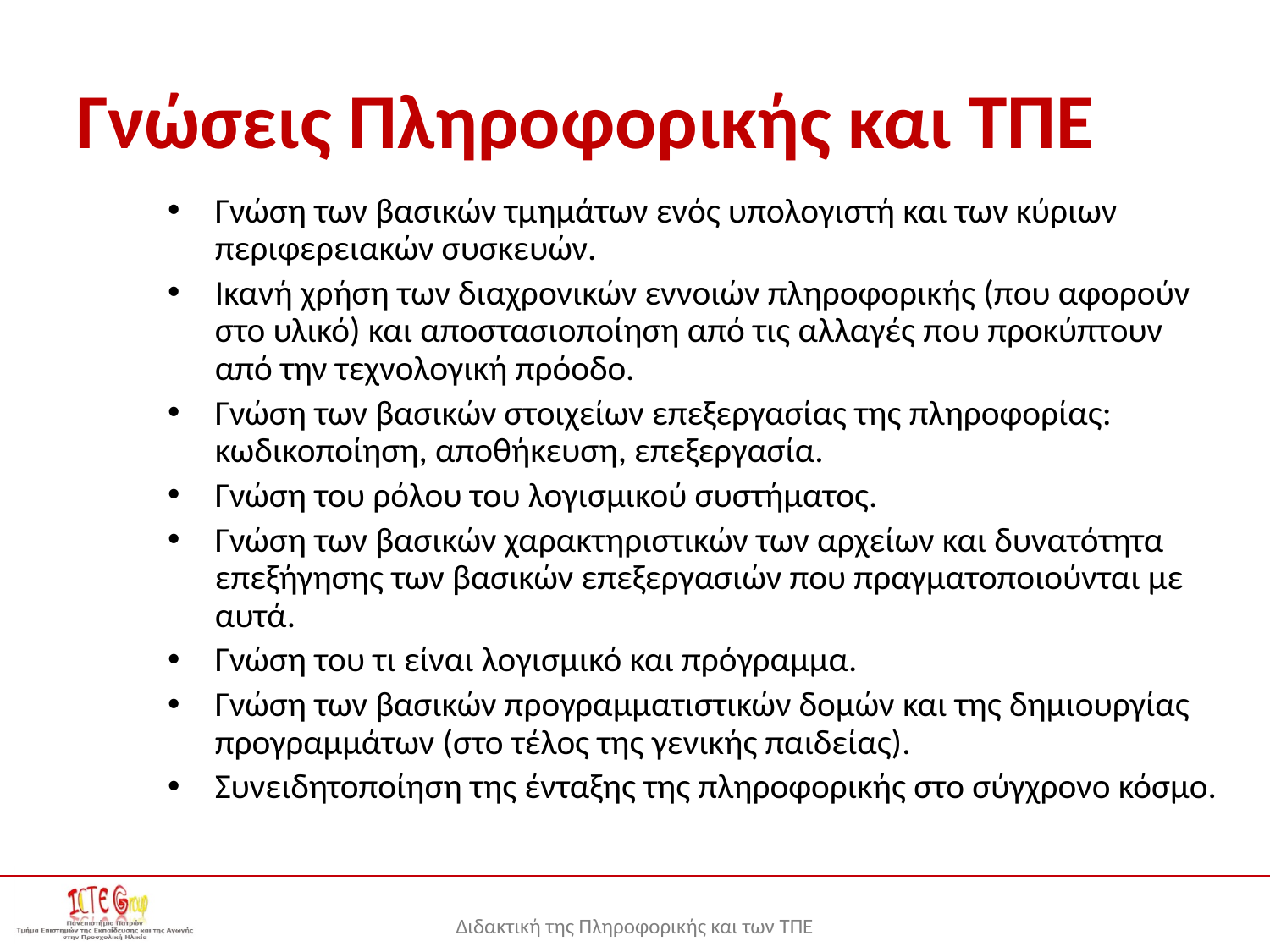

# Γνώσεις Πληροφορικής και ΤΠΕ
Γνώση των βασικών τμημάτων ενός υπολογιστή και των κύριων περιφερειακών συσκευών.
Ικανή χρήση των διαχρονικών εννοιών πληροφορικής (που αφορούν στο υλικό) και αποστασιοποίηση από τις αλλαγές που προκύπτουν από την τεχνολογική πρόοδο.
Γνώση των βασικών στοιχείων επεξεργασίας της πληροφορίας: κωδικοποίηση, αποθήκευση, επεξεργασία.
Γνώση του ρόλου του λογισµικού συστήµατος.
Γνώση των βασικών χαρακτηριστικών των αρχείων και δυνατότητα επεξήγησης των βασικών επεξεργασιών που πραγµατοποιούνται µε αυτά.
Γνώση του τι είναι λογισµικό και πρόγραµµα.
Γνώση των βασικών προγραµµατιστικών δοµών και της δημιουργίας προγραμμάτων (στο τέλος της γενικής παιδείας).
Συνειδητοποίηση της ένταξης της πληροφορικής στο σύγχρονο κόσµο.